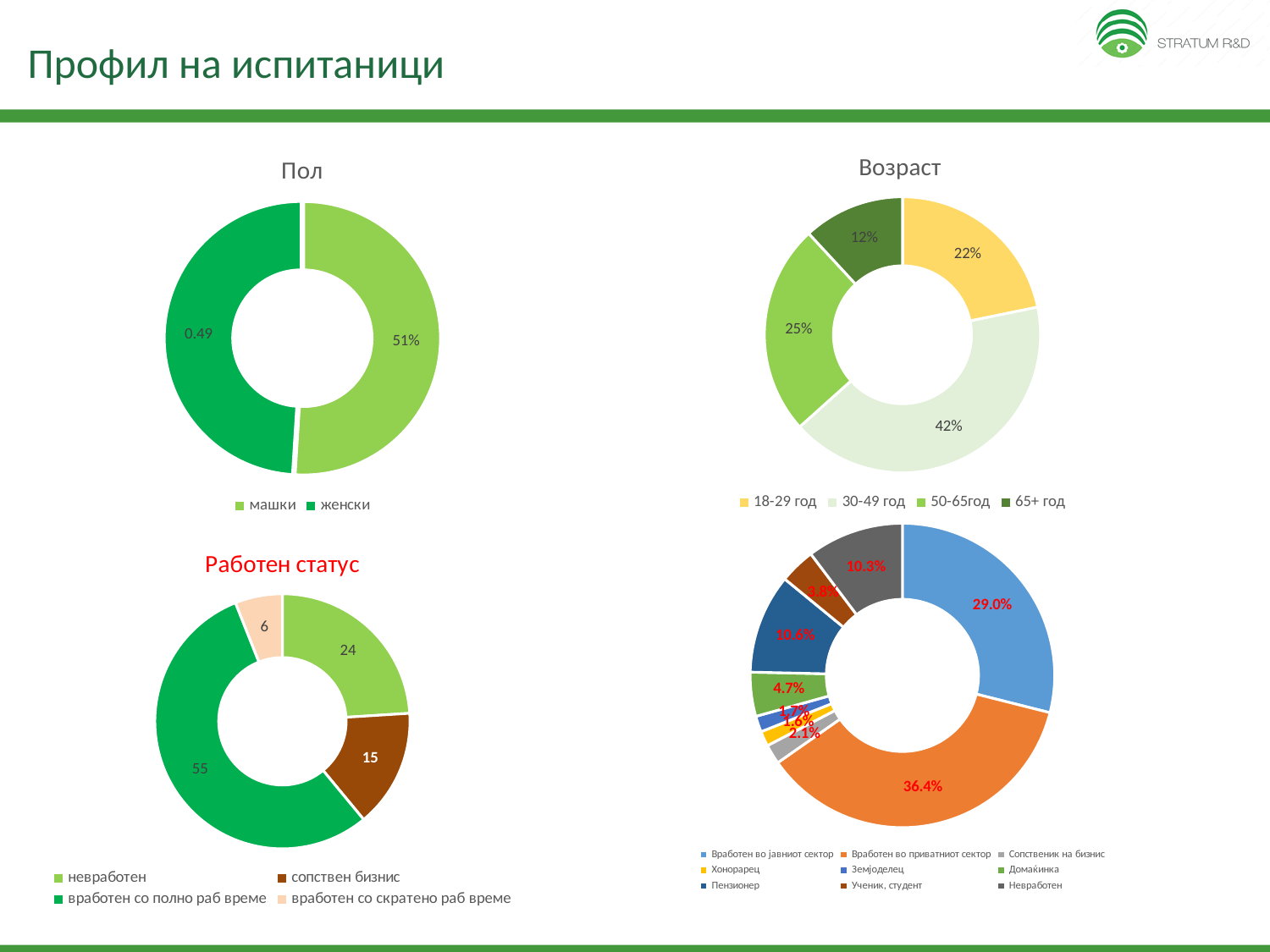

# Профил на испитаници

### Chart: Возраст

| Category | Возраст |
|---|---|
| 18-29 год | 0.22 |
| 30-49 год | 0.42 |
| 50-65год | 0.25 |
| 65+ год | 0.12 |

### Chart: Пол

| Category |  |
|---|---|
| машки | 0.51 |
| женски | 0.49 |

### Chart

| Category |  |
|---|---|
| Вработен во јавниот сектор | 0.29 |
| Вработен во приватниот сектор | 0.364 |
| Сопственик на бизнис | 0.021 |
| Хонорарец | 0.016 |
| Земјоделец | 0.017 |
| Домаќинка | 0.047 |
| Пензионер | 0.106 |
| Ученик, студент | 0.038 |
| Невработен | 0.103 |

### Chart: Работен статус

| Category |  |
|---|---|
| невработен | 24.0 |
| сопствен бизнис | 15.0 |
| вработен со полно раб време | 55.0 |
| вработен со скратено раб време | 6.0 |